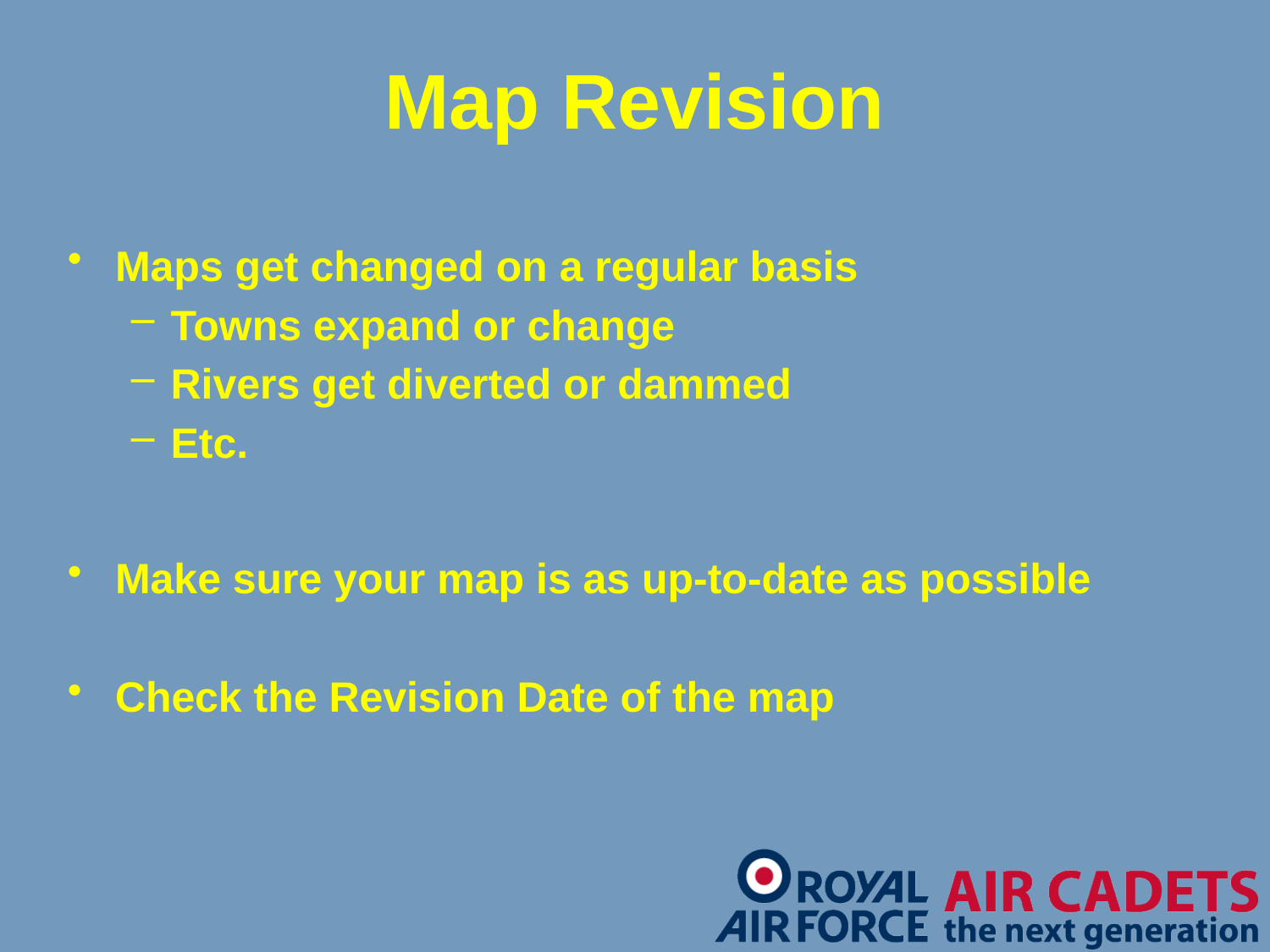

# Map Revision
Maps get changed on a regular basis
Towns expand or change
Rivers get diverted or dammed
Etc.

Make sure your map is as up-to-date as possible

Check the Revision Date of the map